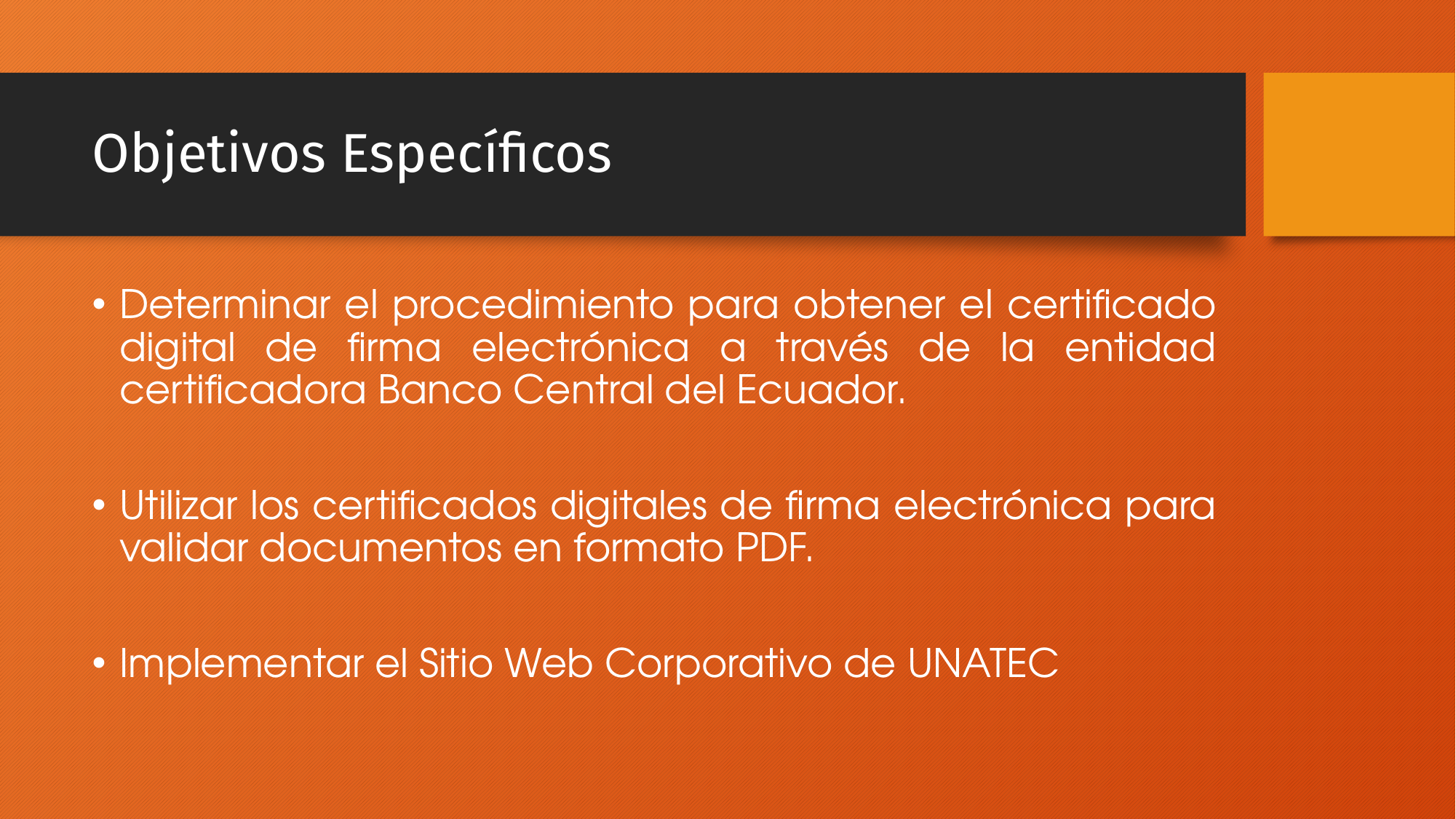

# Objetivos Específicos
Determinar el procedimiento para obtener el certificado digital de firma electrónica a través de la entidad certificadora Banco Central del Ecuador.

Utilizar los certificados digitales de firma electrónica para validar documentos en formato PDF.

Implementar el Sitio Web Corporativo de UNATEC